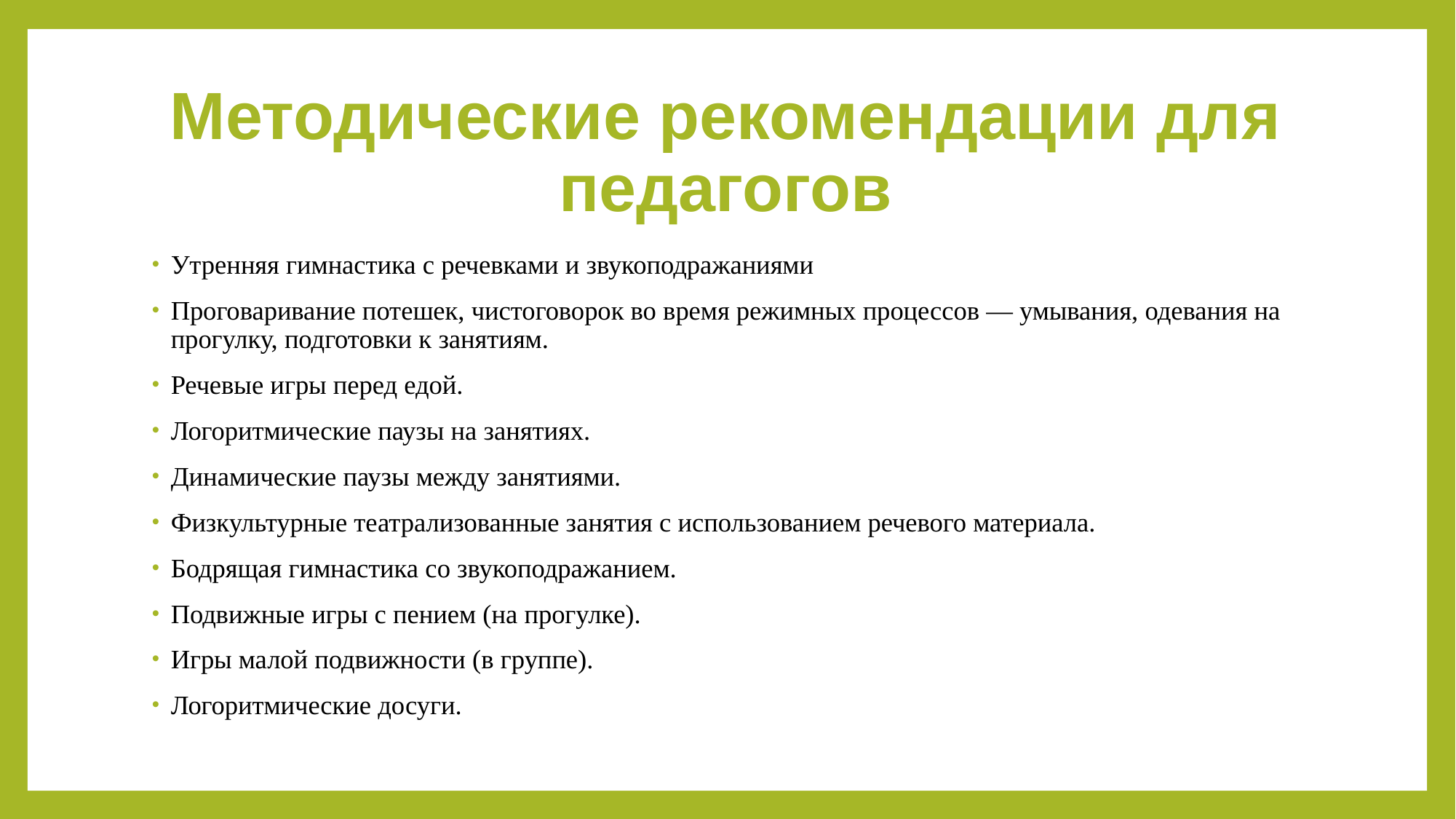

# Методические рекомендации для педагогов
Утренняя гимнастика с речевками и звукоподражаниями
Проговаривание потешек, чистоговорок во время режимных процессов — умывания, одевания на прогулку, подготовки к занятиям.
Речевые игры перед едой.
Логоритмические паузы на занятиях.
Динамические паузы между занятиями.
Физкультурные театрализованные занятия с использованием речевого материала.
Бодрящая гимнастика со звукоподражанием.
Подвижные игры с пением (на прогулке).
Игры малой подвижности (в группе).
Логоритмические досуги.